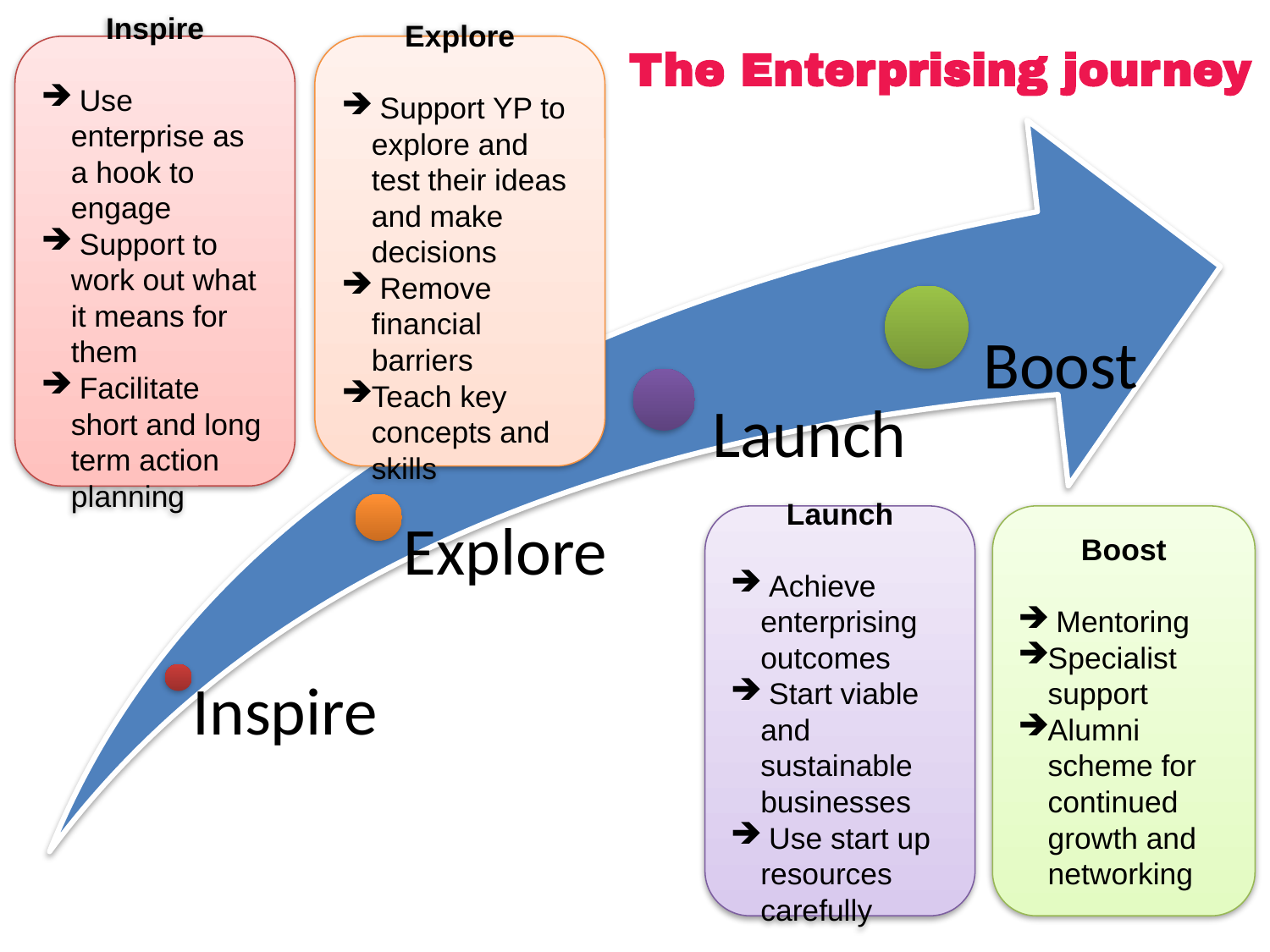

The Enterprising journey
Explore

 Support YP to explore and test their ideas and make decisions
 Remove financial barriers
Teach key concepts and skills
Inspire

 Use enterprise as a hook to engage
 Support to work out what it means for them
 Facilitate short and long term action planning
Inspire
Explore
Launch
Boost
Boost

 Mentoring
Specialist support
Alumni scheme for continued growth and networking
Launch

 Achieve enterprising outcomes
 Start viable and sustainable businesses
 Use start up resources carefully